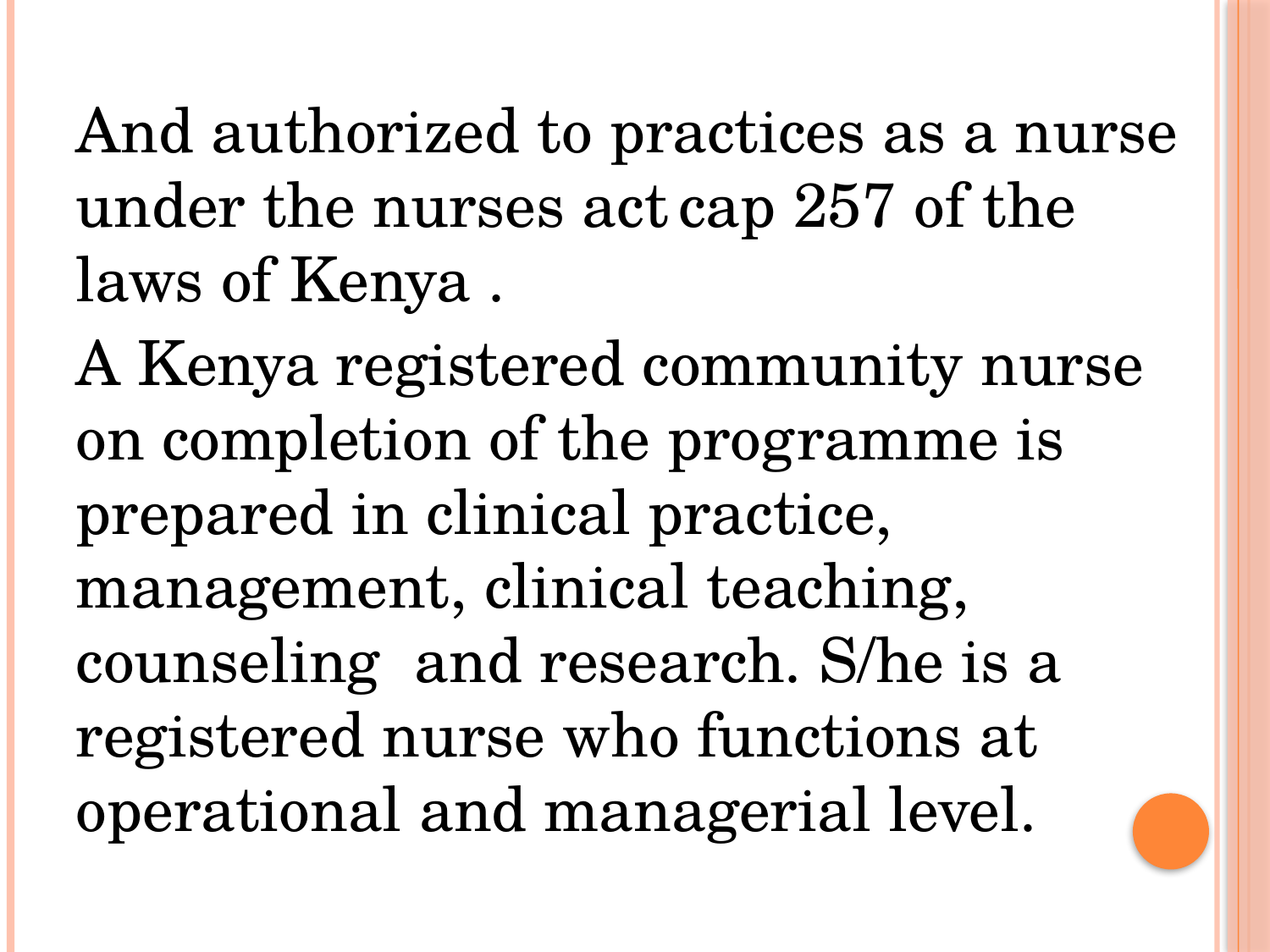

And authorized to practices as a nurse under the nurses act cap 257 of the laws of Kenya .
A Kenya registered community nurse on completion of the programme is prepared in clinical practice, management, clinical teaching, counseling  and research. S/he is a registered nurse who functions at operational and managerial level.